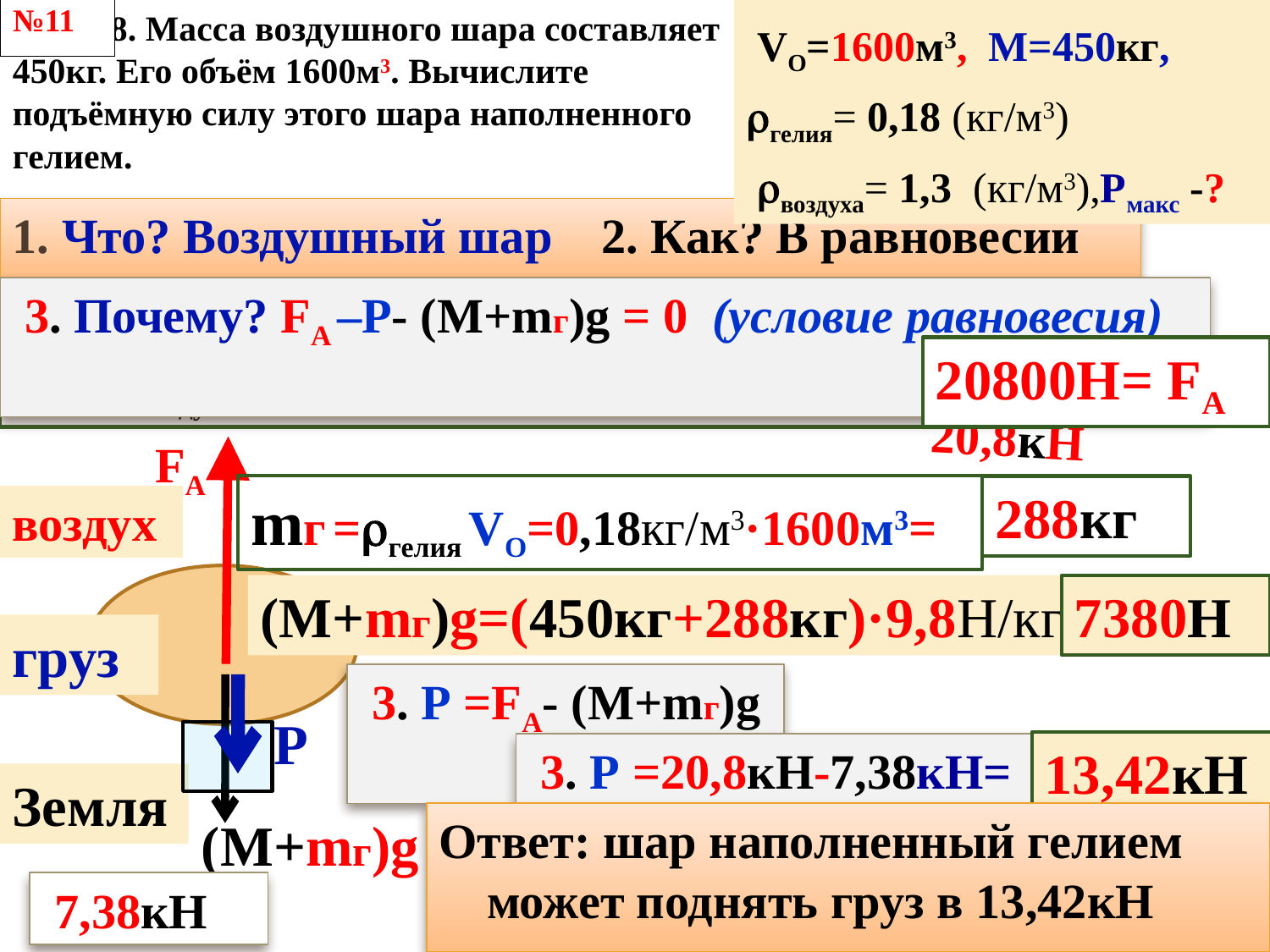

568. Масса воздушного шара составляет 450кг. Его объём 1600м3. Вычислите подъёмную силу этого шара наполненного гелием.
 VО=1600м3,  M=450кг, ρгелия= 0,18 (кг/м3)
 ρвоздуха= 1,3  (кг/м3),Рмакс -?
№11
1. Что? Воздушный шар    2. Как? В равновесии

 3. Почему? FA –Р- (M+mг)g = 0  (условие равновесия)
20800Н= FA
FA = ρвоздуха g VО=1,3кг/м3·9,8Н/кг·1600м3=
20,8кН
FA
mг =ρгелия VО=0,18кг/м3·1600м3=
288кг
воздух

(M+mг)g=(450кг+288кг)·9,8Н/кг
7380Н
груз
 3. Р =FA- (M+mг)g
Р

13,42кН
 3. Р =20,8кН-7,38кН=
Земля
(M+mг)g
Ответ: шар наполненный гелием может поднять груз в 13,42кН
 7,38кН